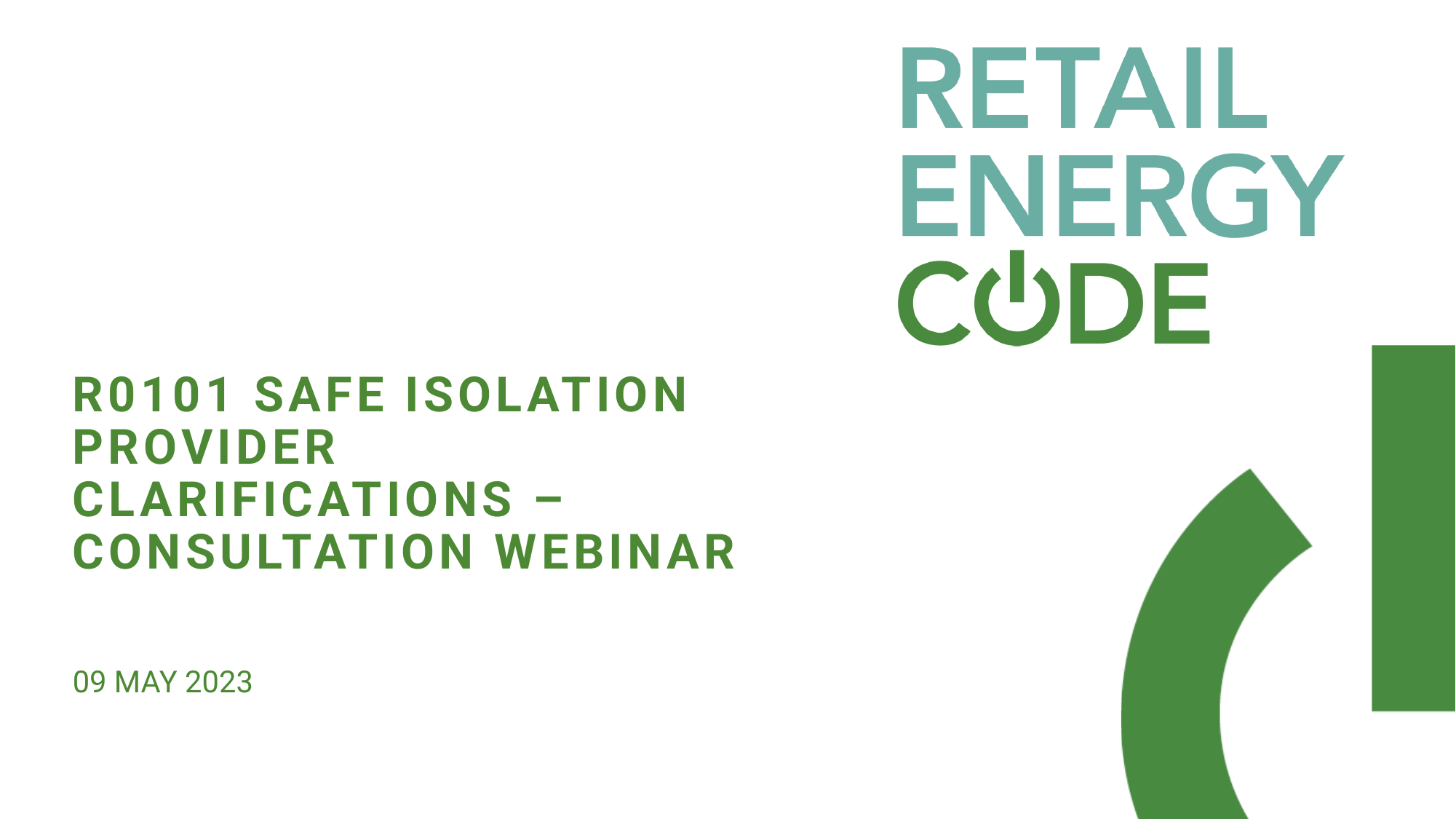

# R0101 Safe isolation provider clarifications – consultation webinar
09 may 2023